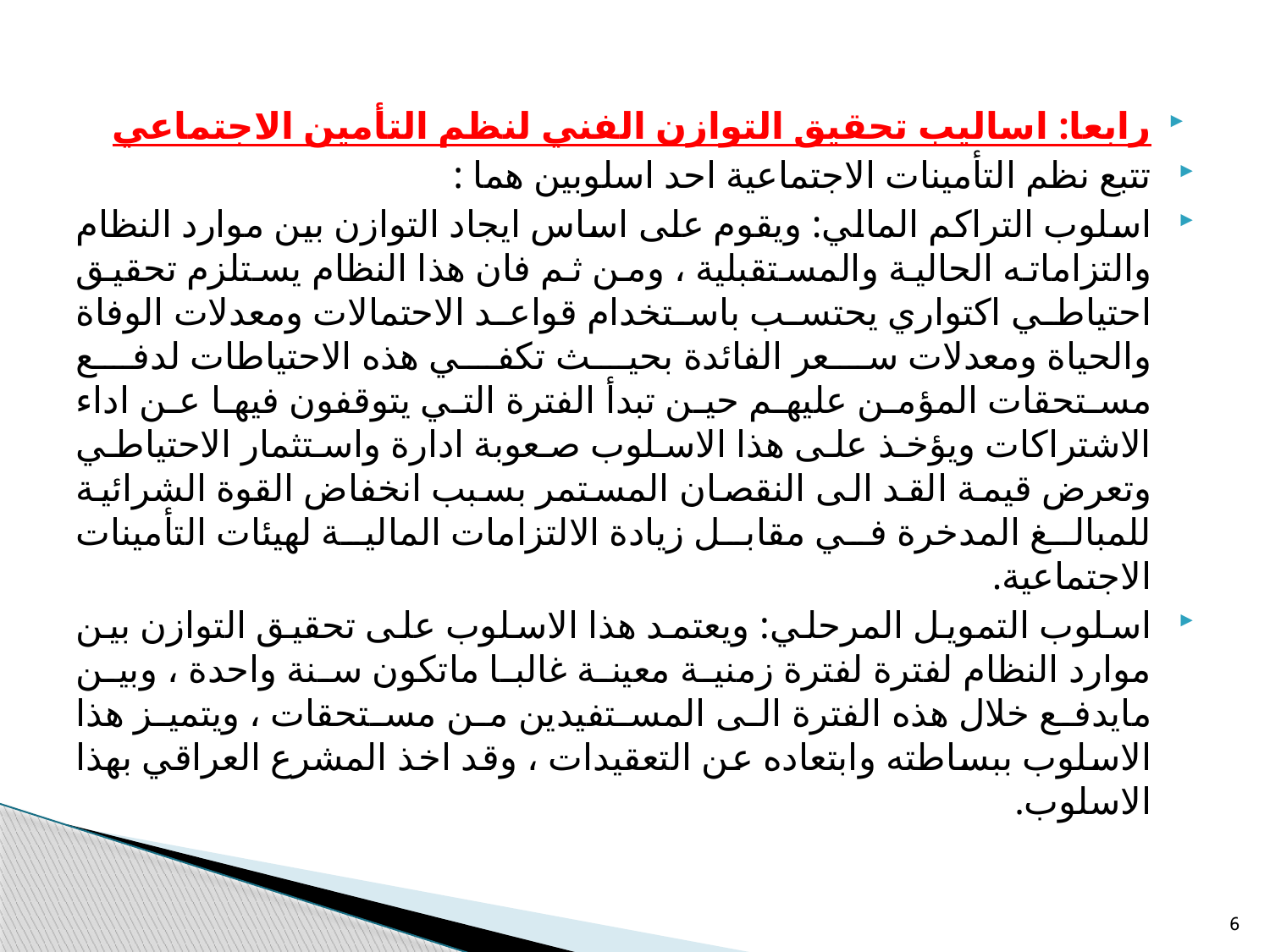

رابعا: اساليب تحقيق التوازن الفني لنظم التأمين الاجتماعي
تتبع نظم التأمينات الاجتماعية احد اسلوبين هما :
اسلوب التراكم المالي: ويقوم على اساس ايجاد التوازن بين موارد النظام والتزاماته الحالية والمستقبلية ، ومن ثم فان هذا النظام يستلزم تحقيق احتياطي اكتواري يحتسب باستخدام قواعد الاحتمالات ومعدلات الوفاة والحياة ومعدلات سعر الفائدة بحيث تكفي هذه الاحتياطات لدفع مستحقات المؤمن عليهم حين تبدأ الفترة التي يتوقفون فيها عن اداء الاشتراكات ويؤخذ على هذا الاسلوب صعوبة ادارة واستثمار الاحتياطي وتعرض قيمة القد الى النقصان المستمر بسبب انخفاض القوة الشرائية للمبالغ المدخرة في مقابل زيادة الالتزامات المالية لهيئات التأمينات الاجتماعية.
اسلوب التمويل المرحلي: ويعتمد هذا الاسلوب على تحقيق التوازن بين موارد النظام لفترة لفترة زمنية معينة غالبا ماتكون سنة واحدة ، وبين مايدفع خلال هذه الفترة الى المستفيدين من مستحقات ، ويتميز هذا الاسلوب ببساطته وابتعاده عن التعقيدات ، وقد اخذ المشرع العراقي بهذا الاسلوب.

6